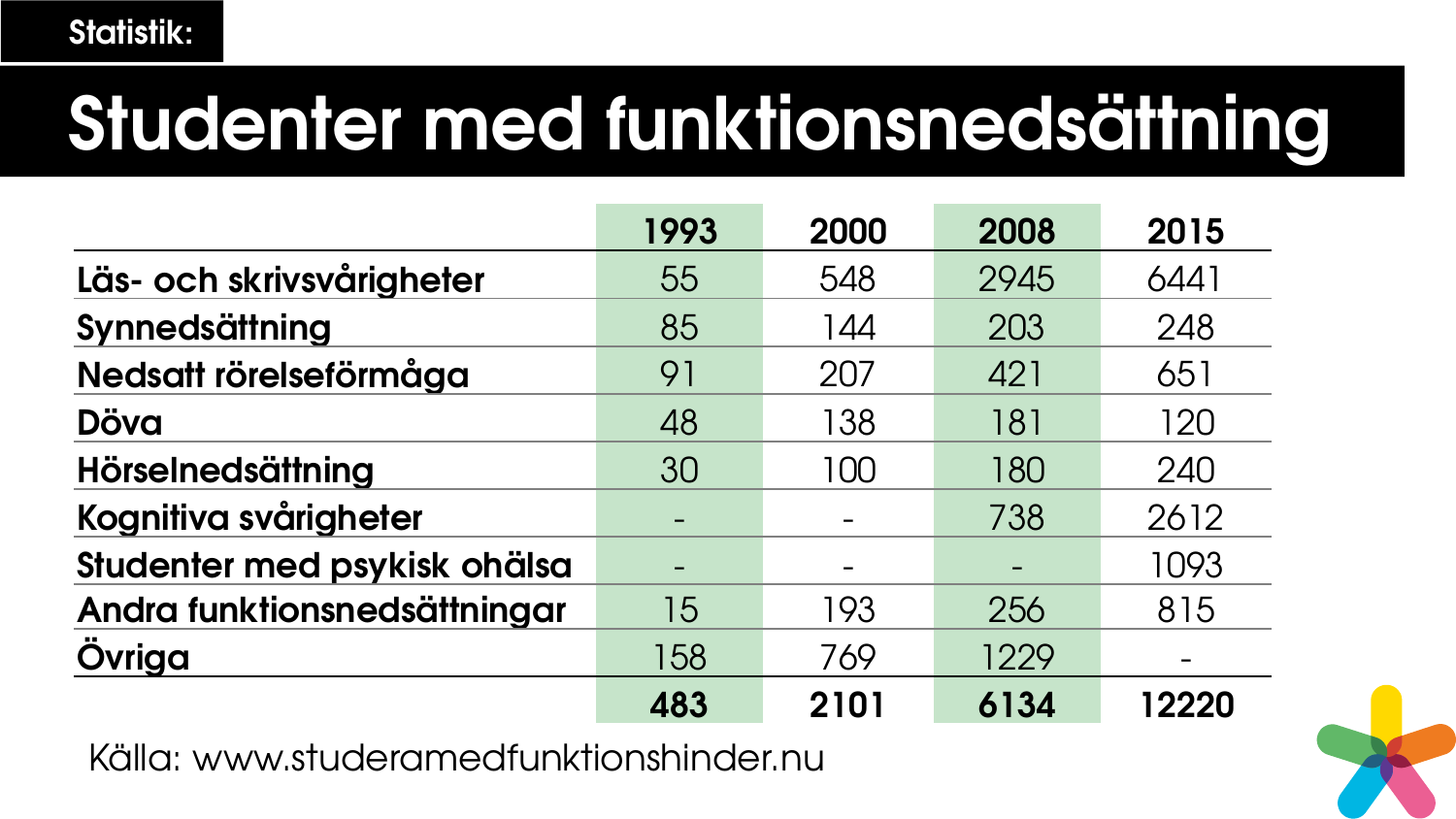

Statistik:
# Studenter med funktionsnedsättning
|  | 1993 | 2000 | 2008 | 2015 |
| --- | --- | --- | --- | --- |
| Läs- och skrivsvårigheter | 55 | 548 | 2945 | 6441 |
| Synnedsättning | 85 | 144 | 203 | 248 |
| Nedsatt rörelseförmåga | 91 | 207 | 421 | 651 |
| Döva | 48 | 138 | 181 | 120 |
| Hörselnedsättning | 30 | 100 | 180 | 240 |
| Kognitiva svårigheter | - | - | 738 | 2612 |
| Studenter med psykisk ohälsa | - | - | - | 1093 |
| Andra funktionsnedsättningar | 15 | 193 | 256 | 815 |
| Övriga | 158 | 769 | 1229 | - |
|  | 483 | 2101 | 6134 | 12220 |
Källa: www.studeramedfunktionshinder.nu